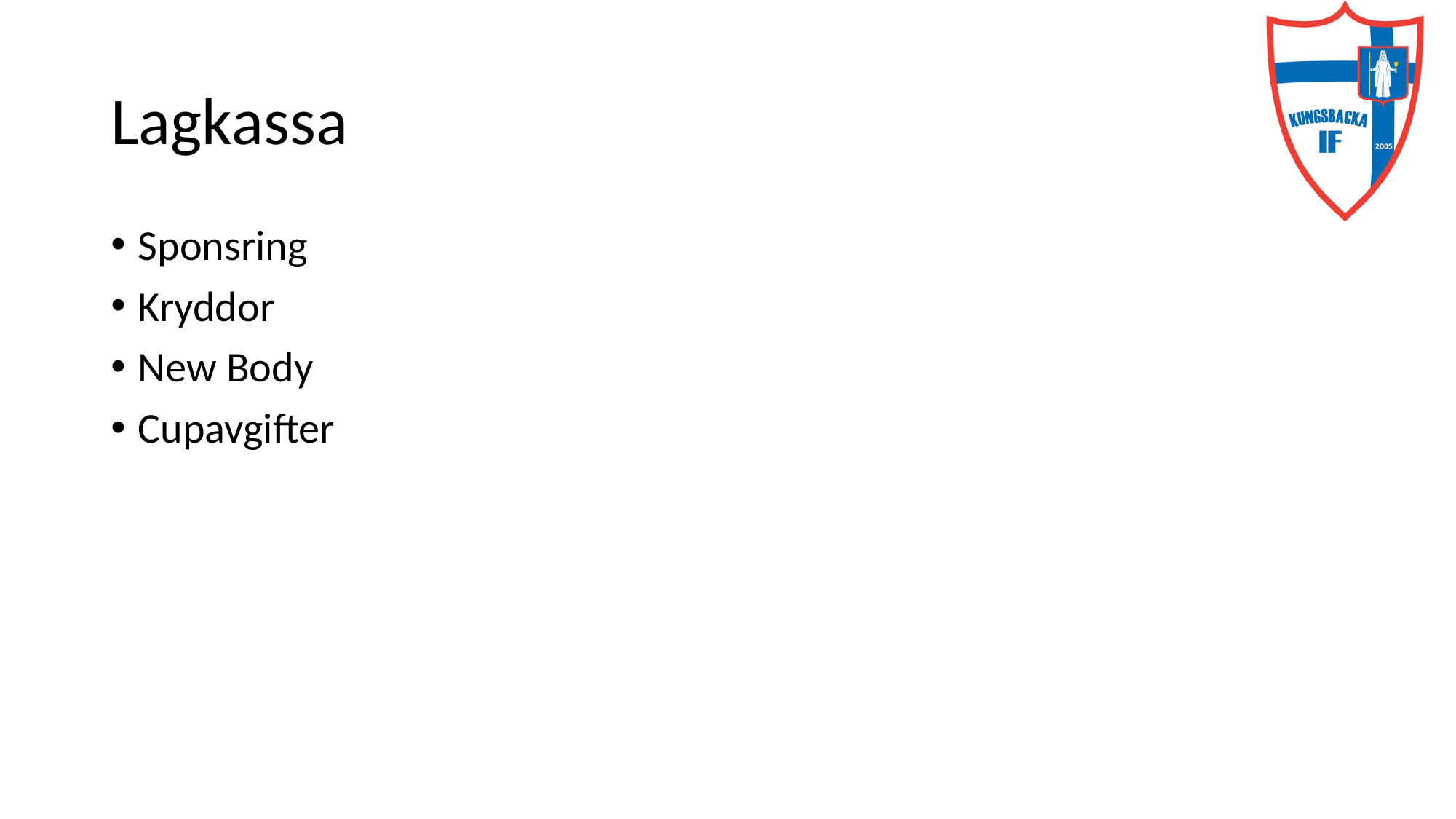

# Lagkassa
Sponsring
Kryddor
New Body
Cupavgifter